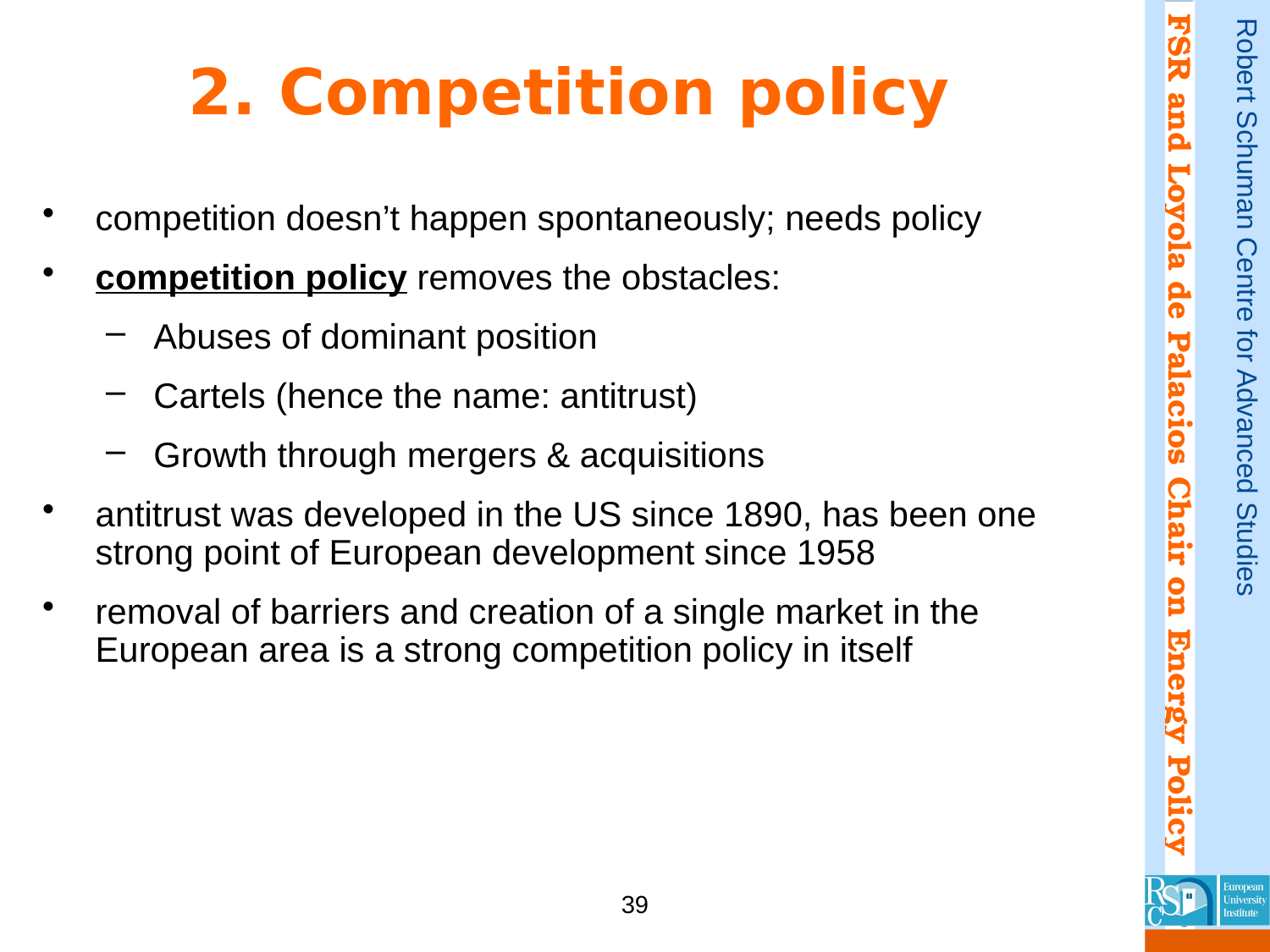

# 2. Competition policy
competition doesn’t happen spontaneously; needs policy
competition policy removes the obstacles:
Abuses of dominant position
Cartels (hence the name: antitrust)
Growth through mergers & acquisitions
antitrust was developed in the US since 1890, has been one strong point of European development since 1958
removal of barriers and creation of a single market in the European area is a strong competition policy in itself

39